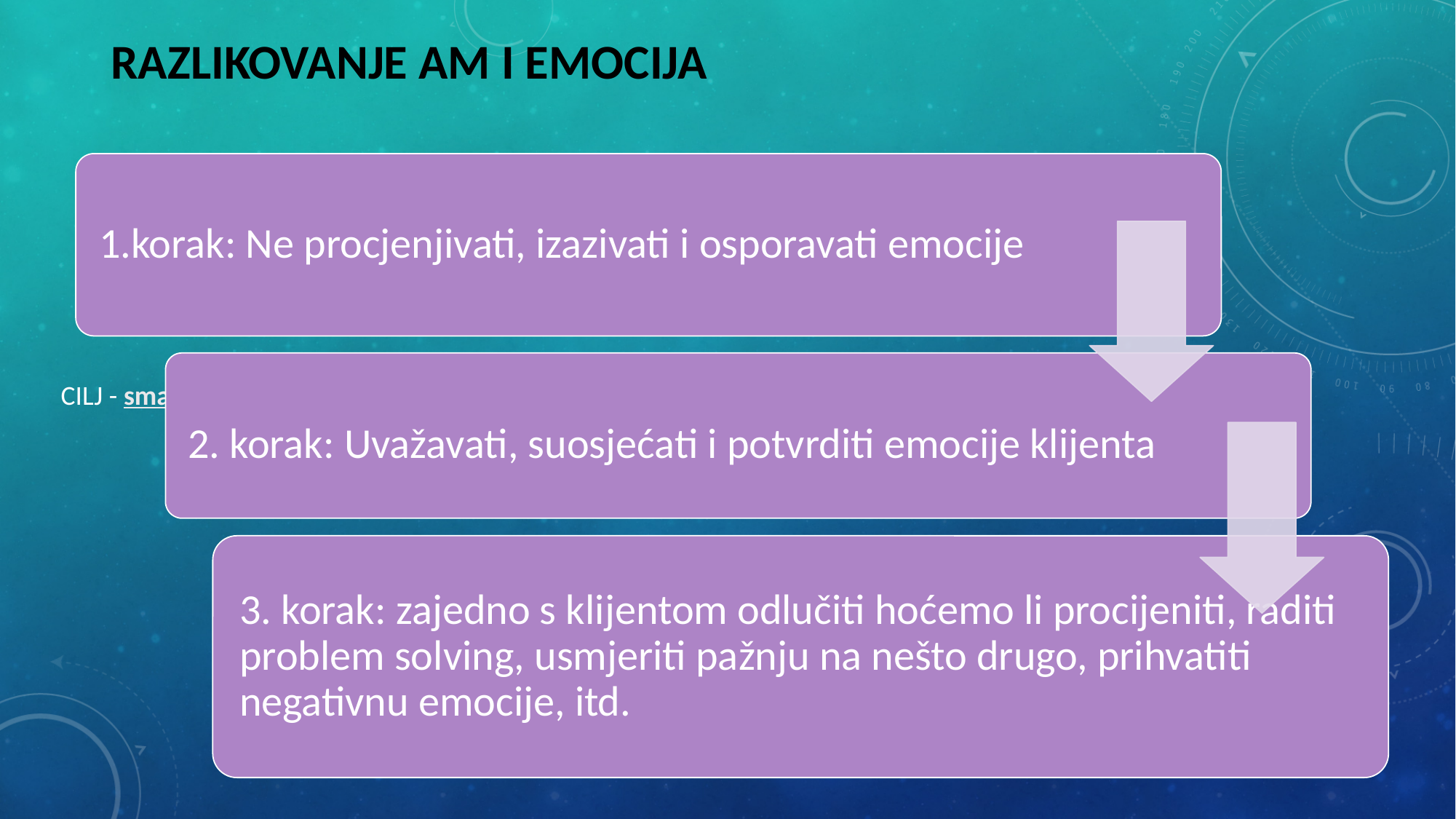

# Razlikovanje AM i emocija

CILJ - smanjiti pretjerane negativne emocije

1.korak: Ne procjenjivati, izazivati i osporavati emocije

2. korak: Uvažavati, suosjećati i potvrditi emocije klijenta

3. korak: zajedno s klijentom odlučiti hoćemo li procijeniti, raditi problem solving, usmjeriti pažnju na nešto drugo, prihvatiti negativnu emocije, itd.